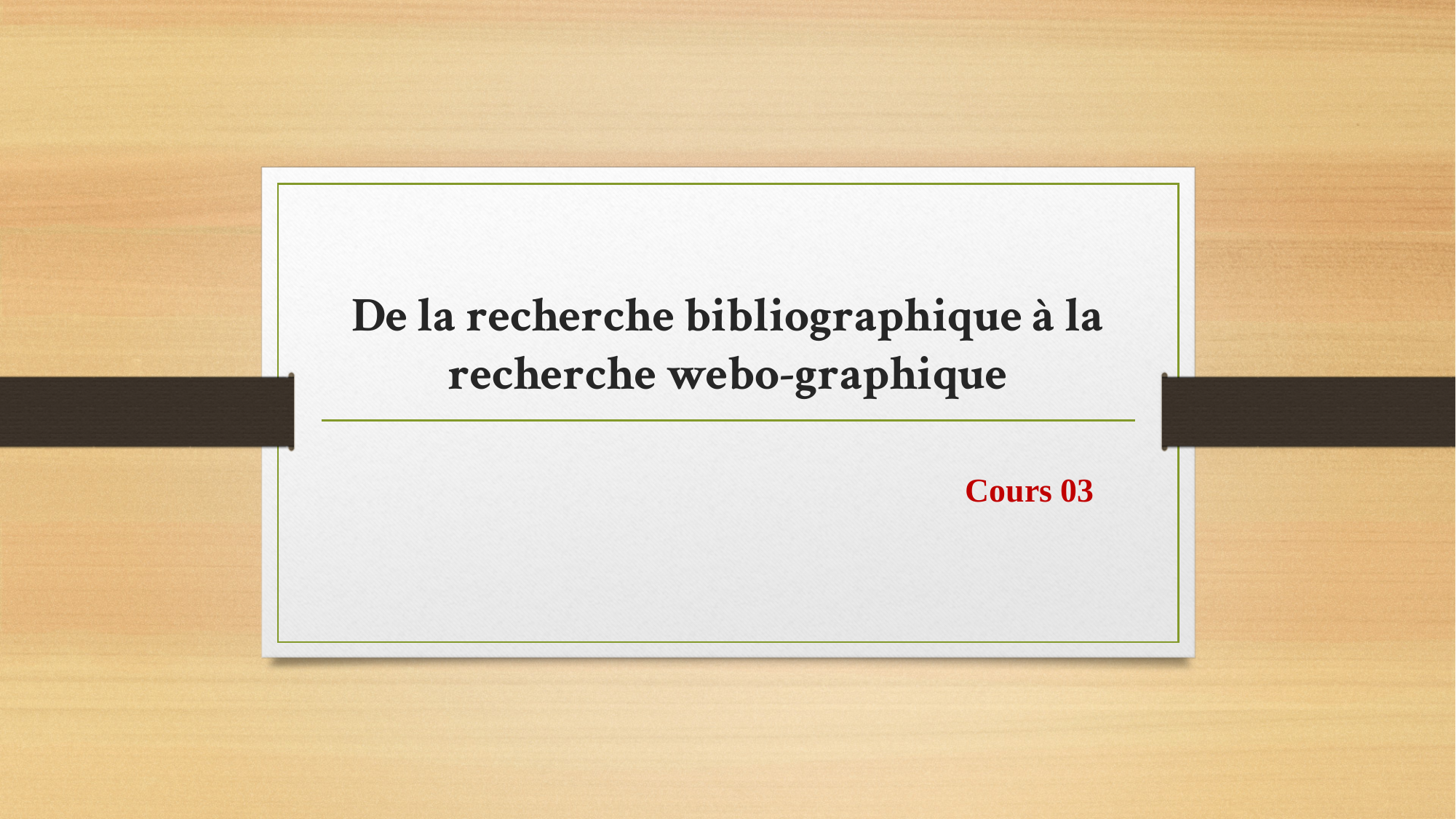

# De la recherche bibliographique à la recherche webo-graphique
                                                                        Cours 03